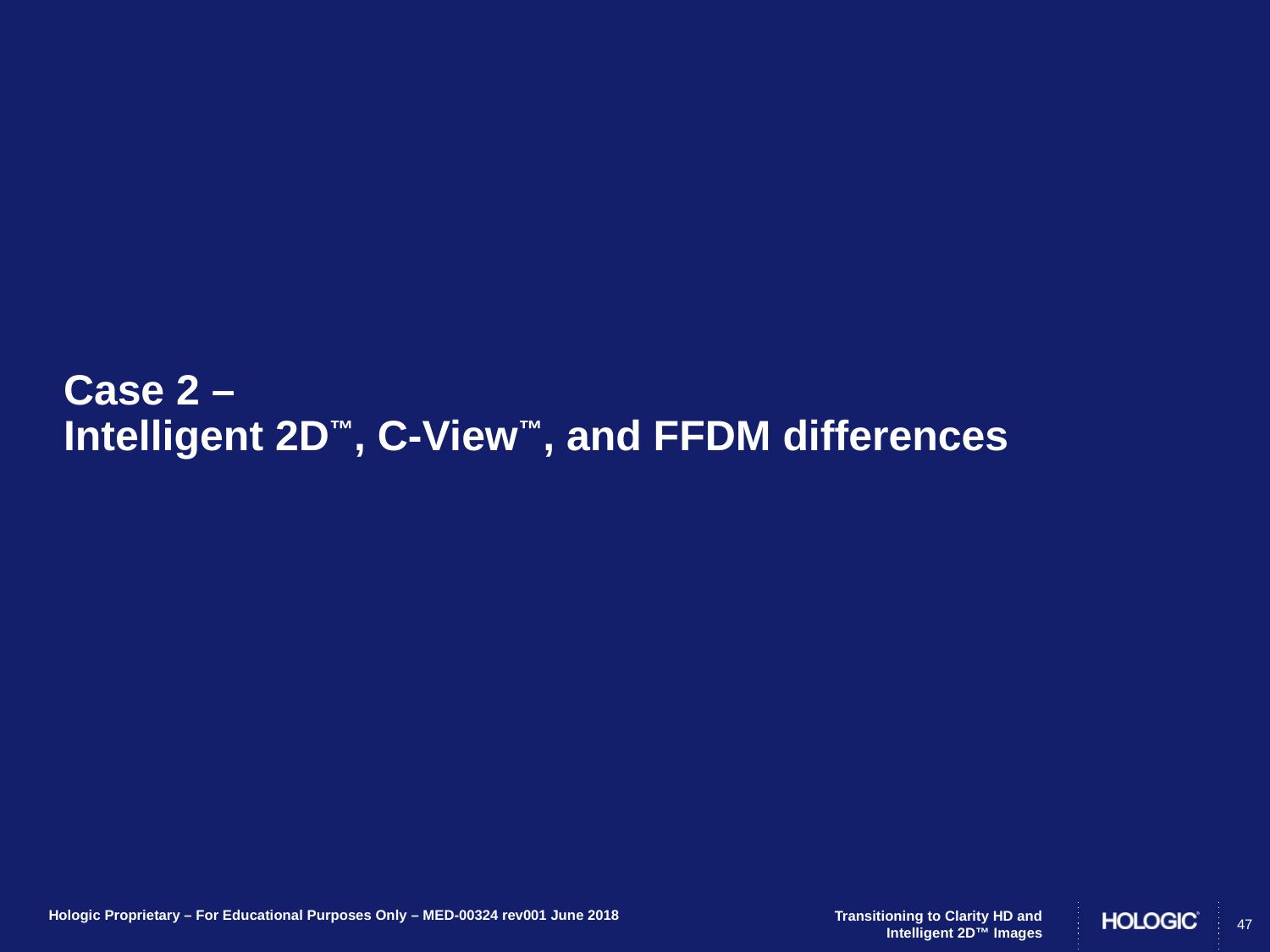

# Case 2 – Intelligent 2D™, C-View™, and FFDM differences

47